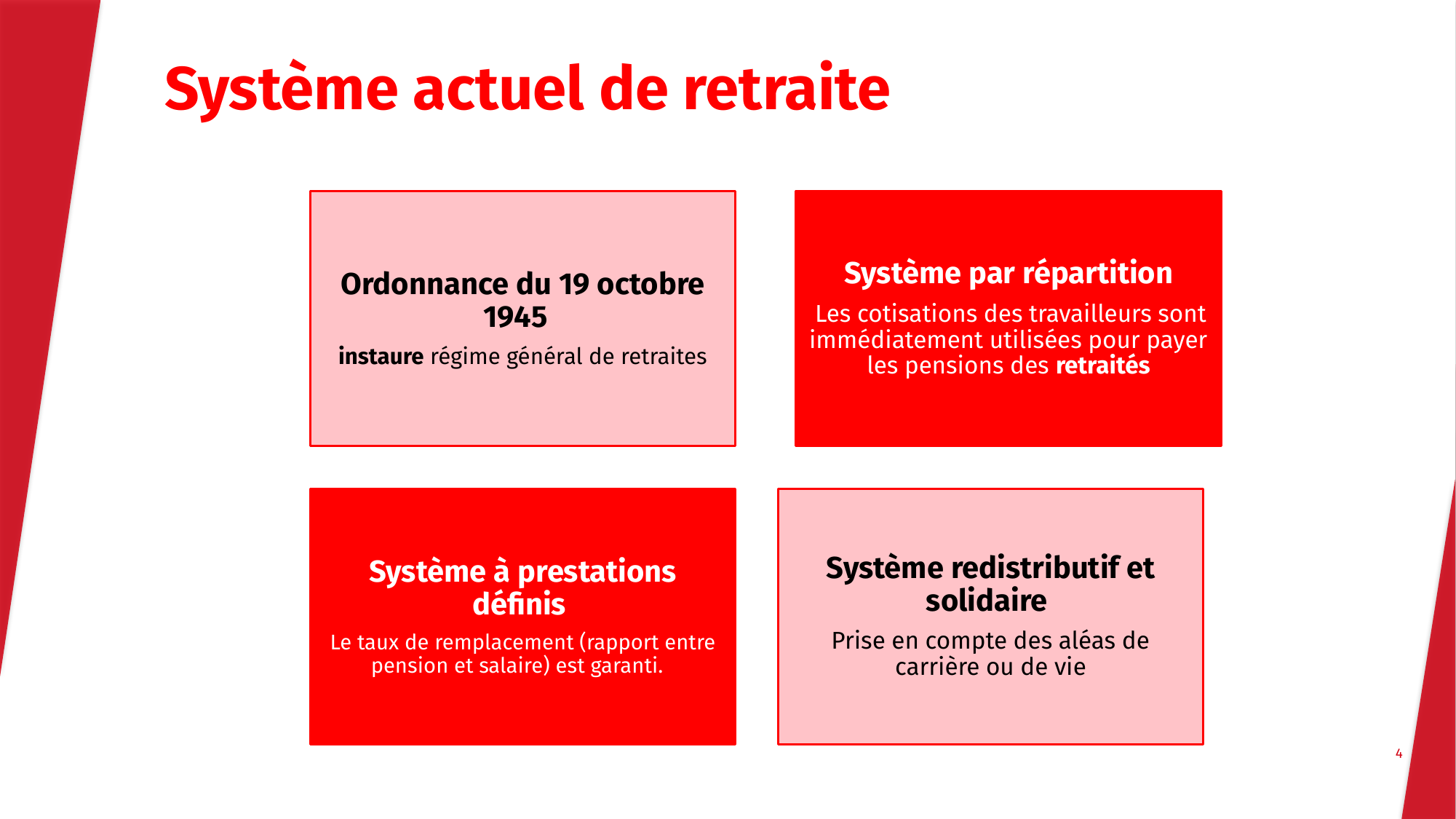

# Système actuel de retraite
Ordonnance du 19 octobre 1945
instaure régime général de retraites
Système par répartition
 Les cotisations des travailleurs sont immédiatement utilisées pour payer les pensions des retraités
Système à prestations définis
Le taux de remplacement (rapport entre pension et salaire) est garanti.
Système redistributif et solidaire
Prise en compte des aléas de carrière ou de vie

4